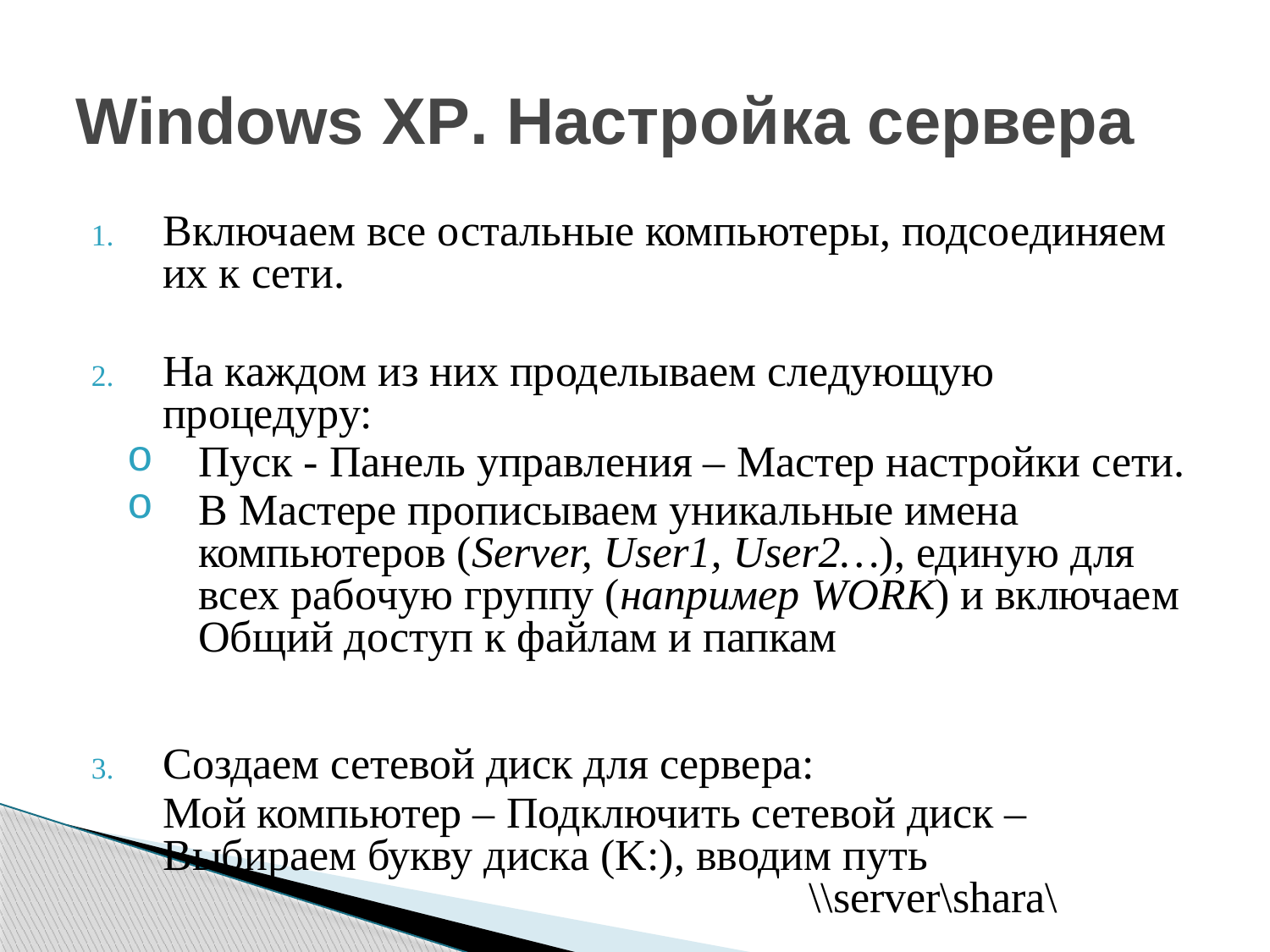

Включаем все остальные компьютеры, подсоединяем их к сети.

На каждом из них проделываем следующую процедуру:
Пуск - Панель управления – Мастер настройки сети.
В Мастере прописываем уникальные имена компьютеров (Server, User1, User2…), единую для всех рабочую группу (например WORK) и включаем Общий доступ к файлам и папкам

Создаем сетевой диск для сервера:
	Мой компьютер – Подключить сетевой диск – Выбираем букву диска (K:), вводим путь 							 \\server\shara\

Windows XP. Настройка сервера